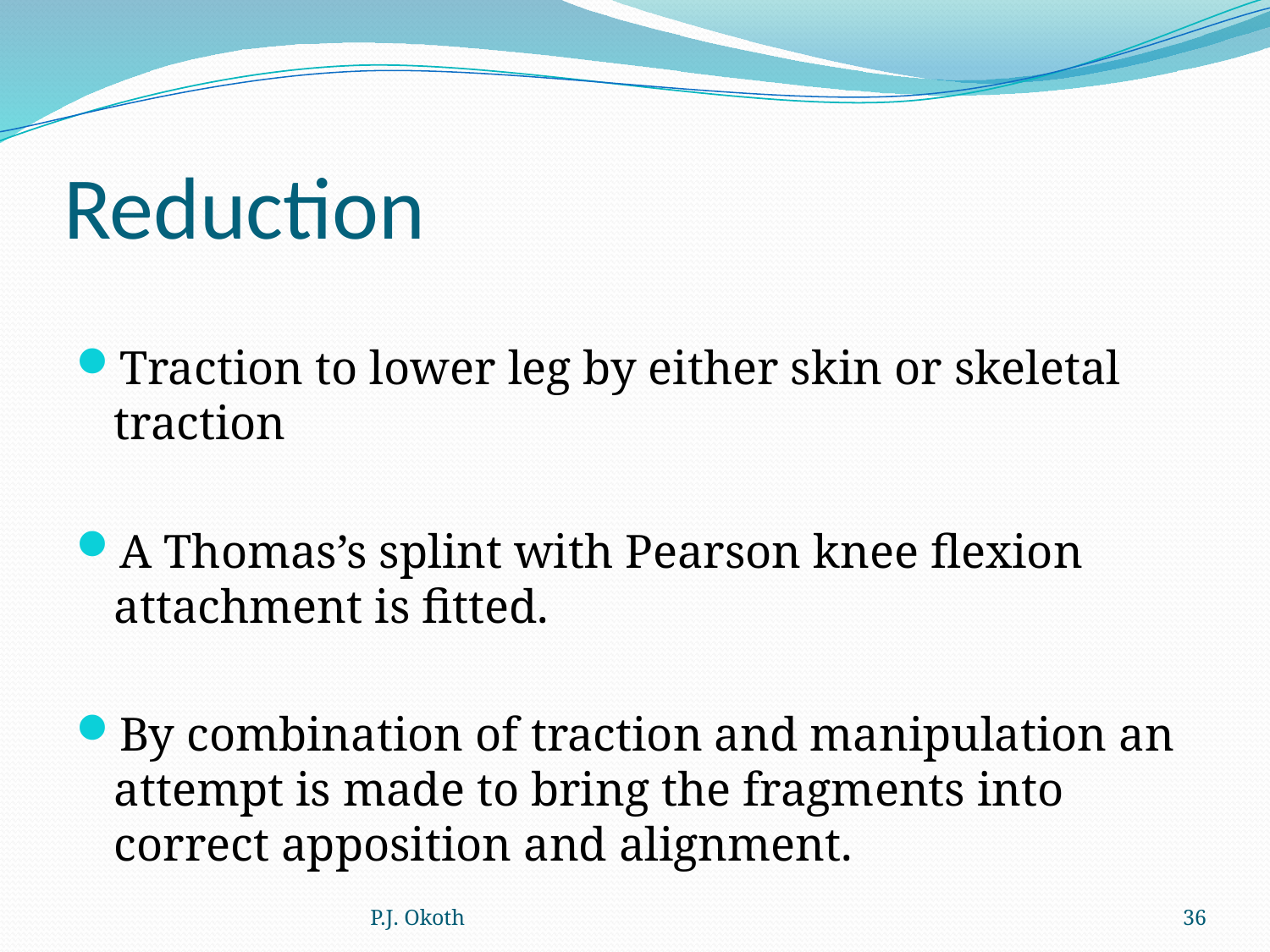

# Reduction

Traction to lower leg by either skin or skeletal traction

A Thomas’s splint with Pearson knee flexion attachment is fitted.

By combination of traction and manipulation an attempt is made to bring the fragments into correct apposition and alignment.

P.J. Okoth
36